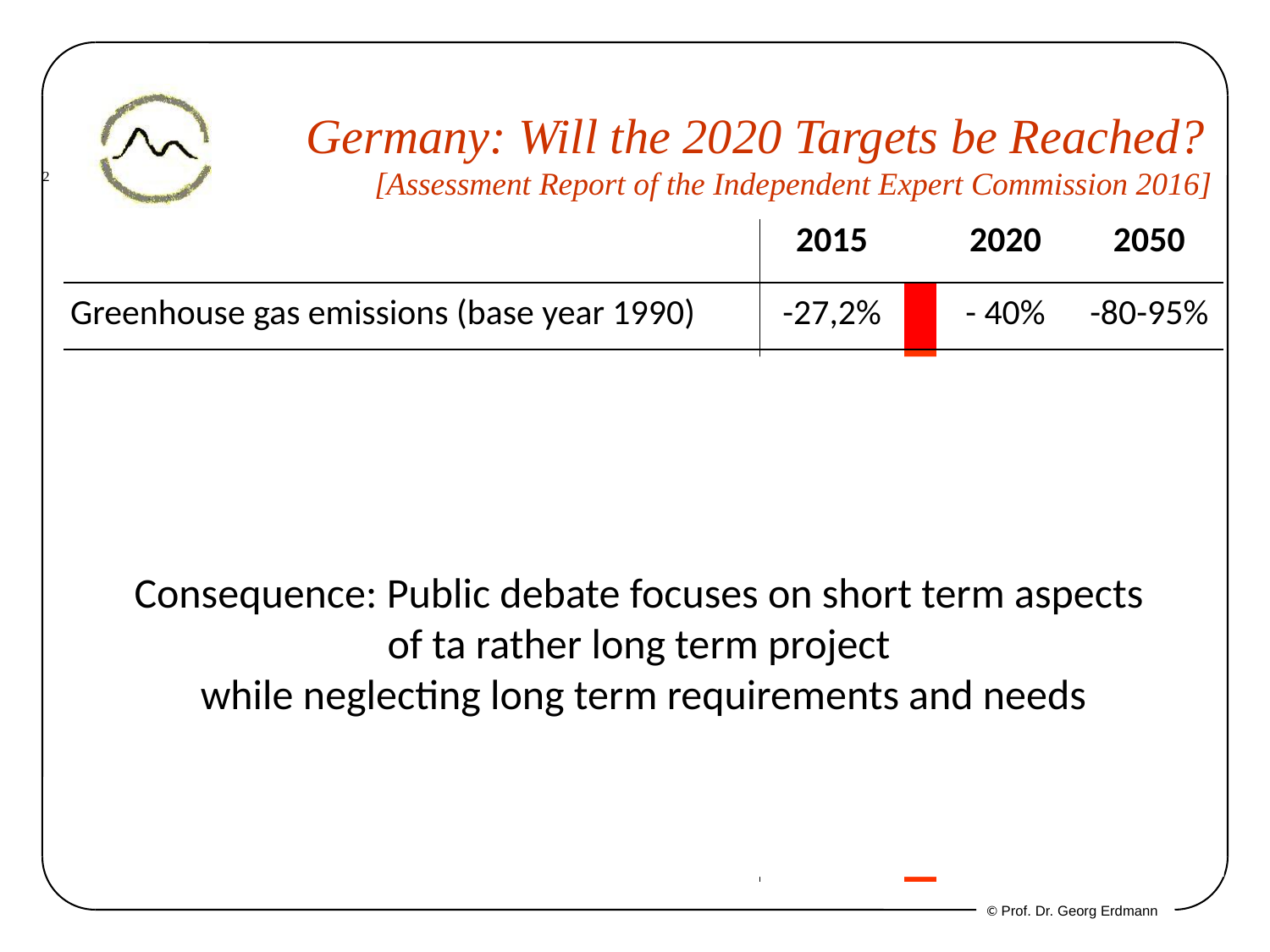

# Germany: Will the 2020 Targets be Reached? [Assessment Report of the Independent Expert Commission 2016]
|  | 2015 |  | 2020 | 2050 |
| --- | --- | --- | --- | --- |
| Greenhouse gas emissions (base year 1990) | -27,2% |  | - 40% | -80-95% |
| Primary energy consumption (base year 2008) | -7,6% |  | - 20% | -50% |
| Gross electricity consumption (base year 2008) | -4,0% |  | -10% | -25% |
| Heat demand in buildings (base year 2008) | -11,1% |  | -20% |  |
| Final energy in transportation (base year 2005) | +1,3% |  | -10% | -40% |
| Renewable share of primary energy | 14,9% |  | 18% | 60% |
| Renewable share of electricity consumption | 31,6% |  | 35% | ≥80% |
| Renewable share of heat demand | 13,2% |  | 14% |  |
| Renewable share in transportation | 5,2% |  | 10% |  |

Consequence: Public debate focuses on short term aspects
of ta rather long term project
while neglecting long term requirements and needs